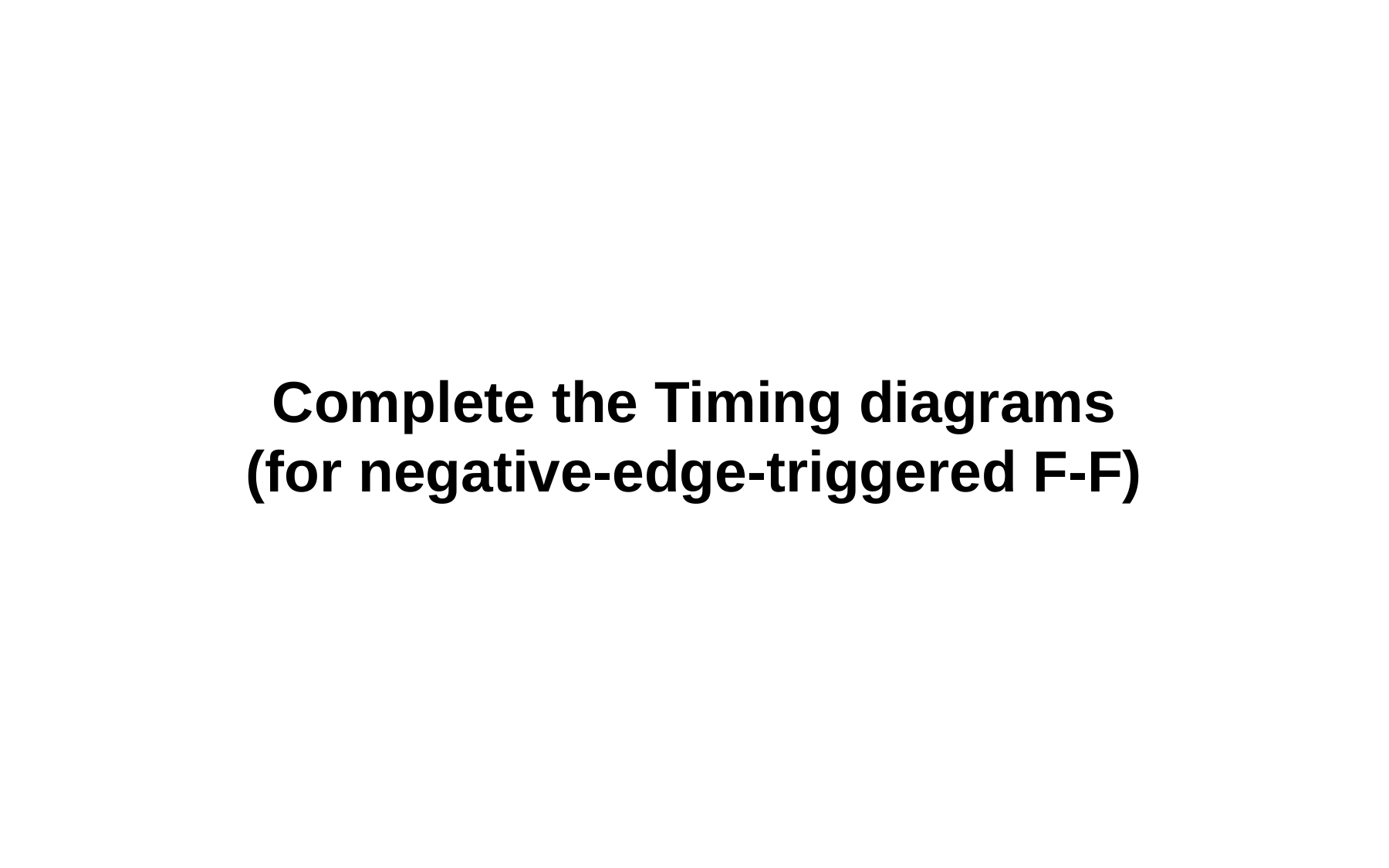

# Complete the Timing diagrams (for negative-edge-triggered F-F)